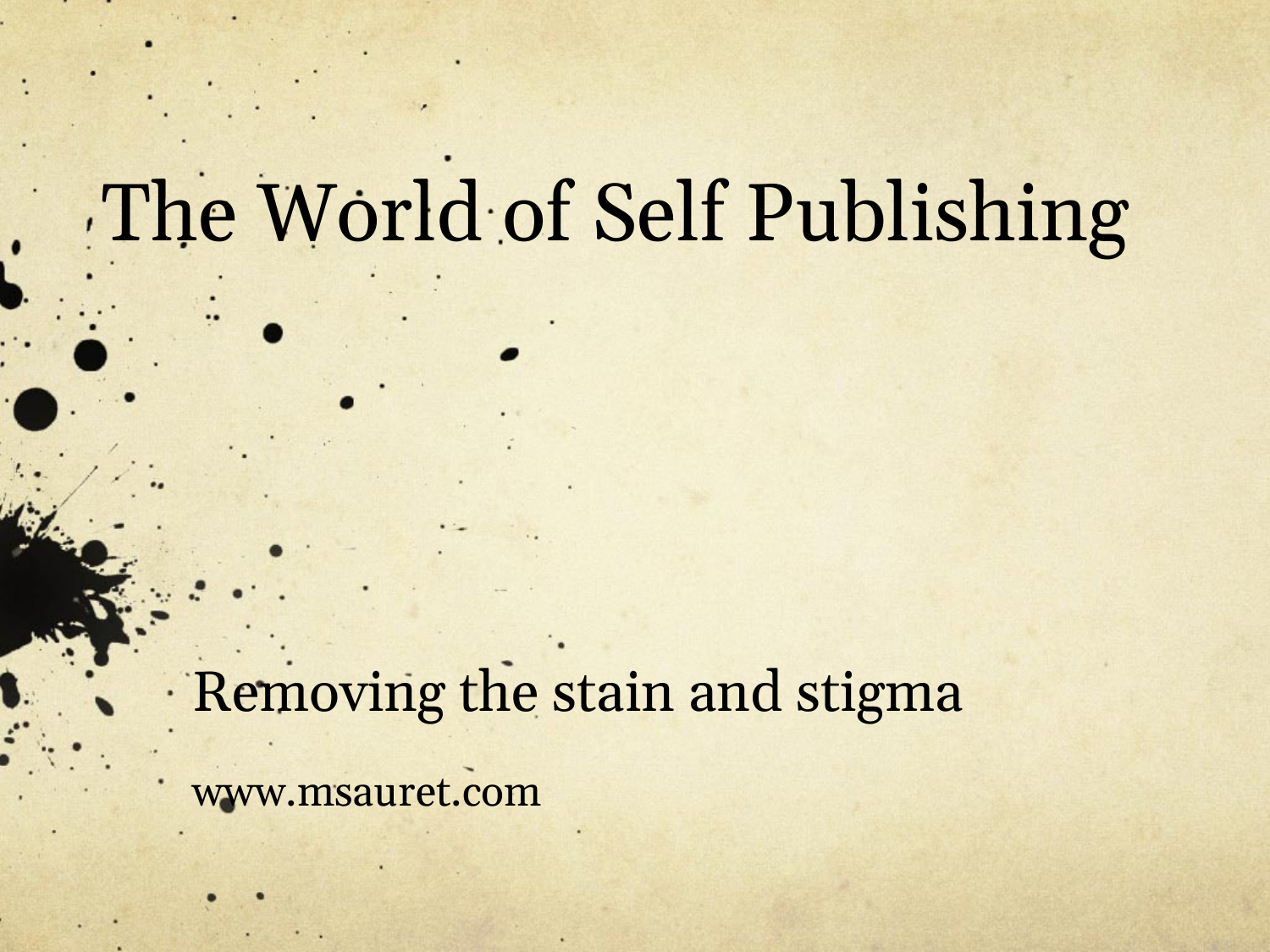

# The World of Self Publishing
Removing the stain and stigma

www.msauret.com